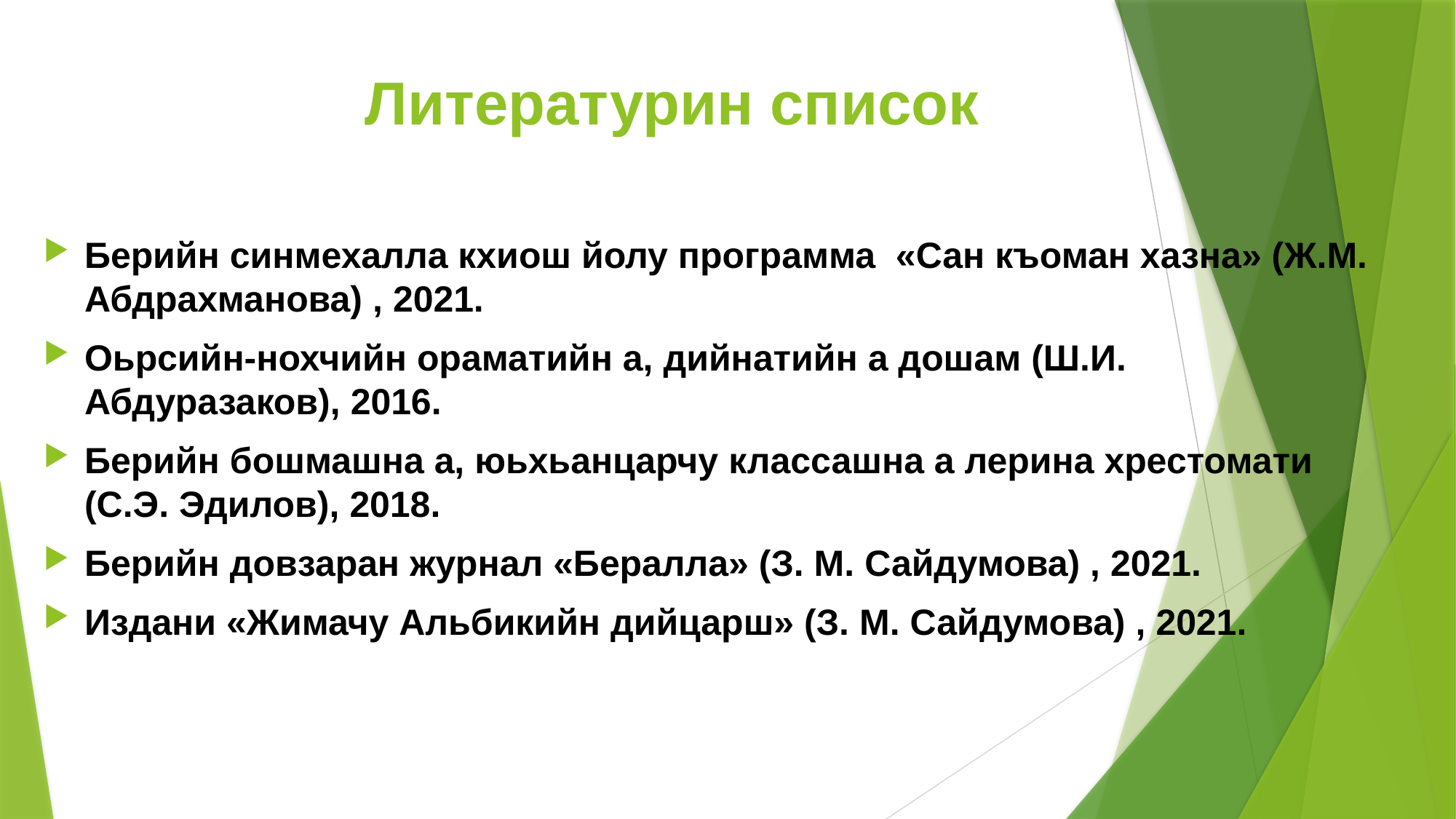

# Литературин список
Берийн синмехалла кхиош йолу программа  «Сан къоман хазна» (Ж.М. Абдрахманова) , 2021.
Оьрсийн-нохчийн ораматийн а, дийнатийн а дошам (Ш.И. Абдуразаков), 2016.
Берийн бошмашна а, юьхьанцарчу классашна а лерина хрестомати (С.Э. Эдилов), 2018.
Берийн довзаран журнал «Бералла» (З. М. Сайдумова) , 2021.
Издани «Жимачу Альбикийн дийцарш» (З. М. Сайдумова) , 2021.